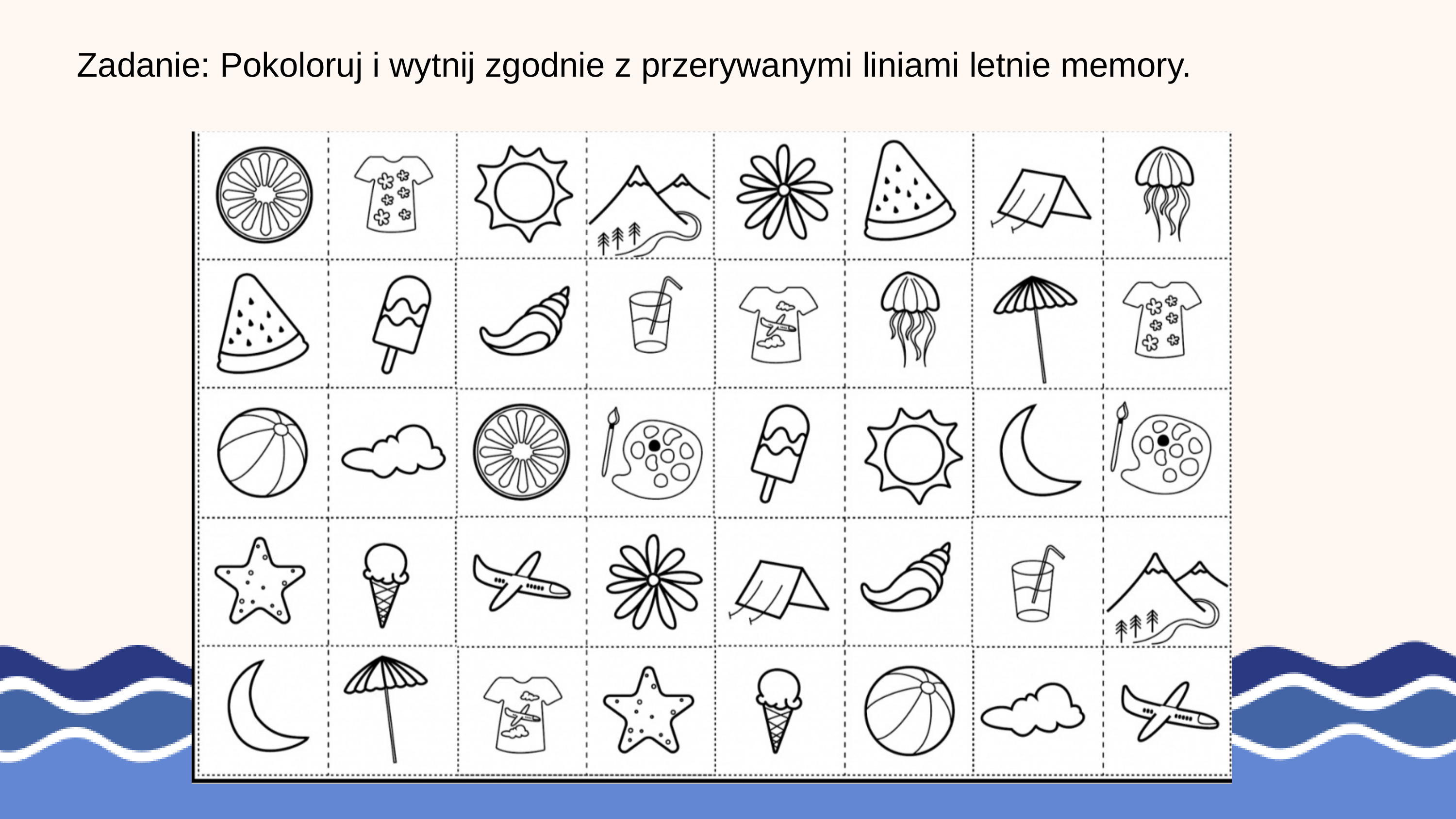

Zadanie: Pokoloruj i wytnij zgodnie z przerywanymi liniami letnie memory.